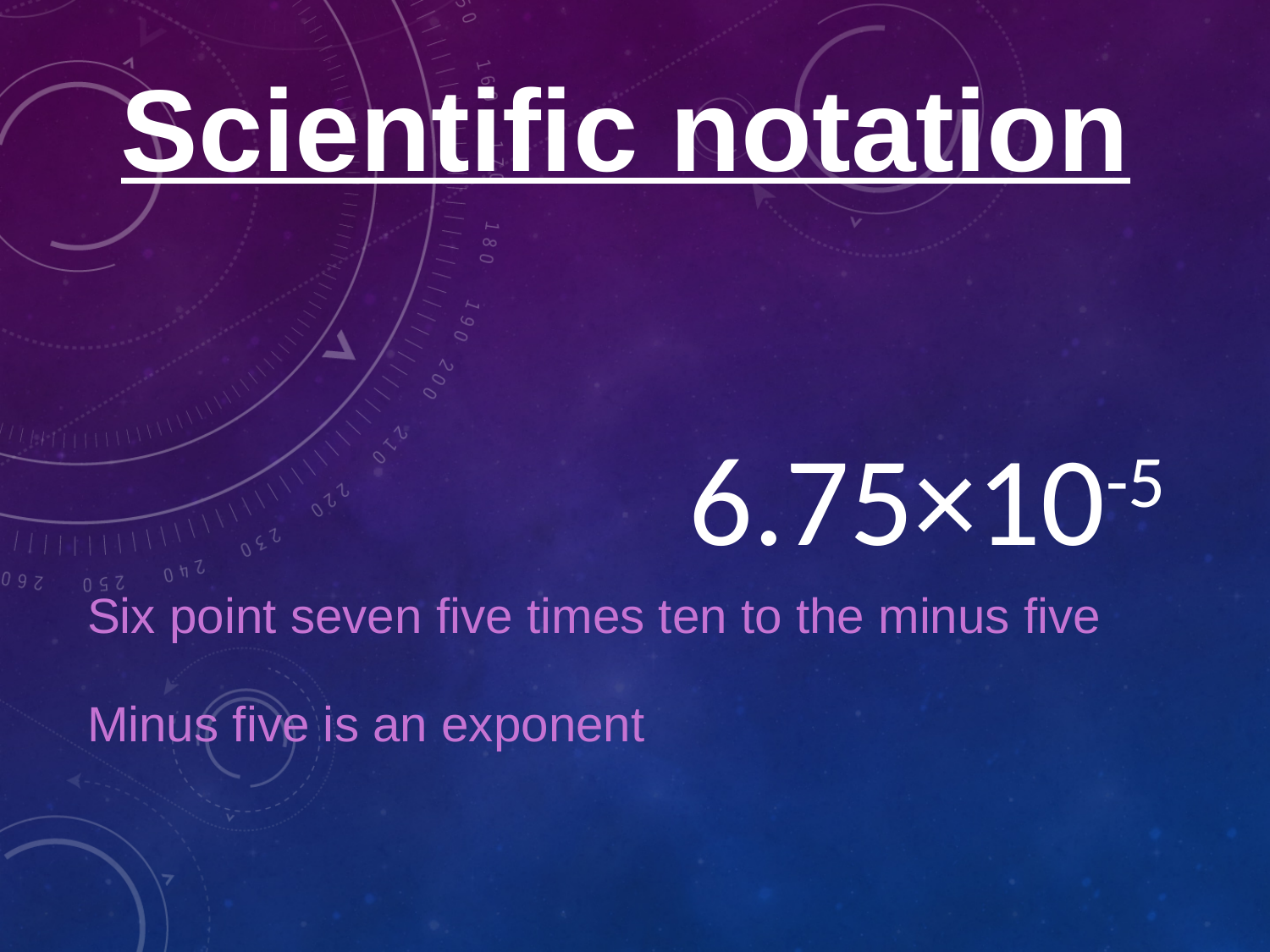

Scientific notation
# 6.75×10-5
Six point seven five times ten to the minus five
Minus five is an exponent